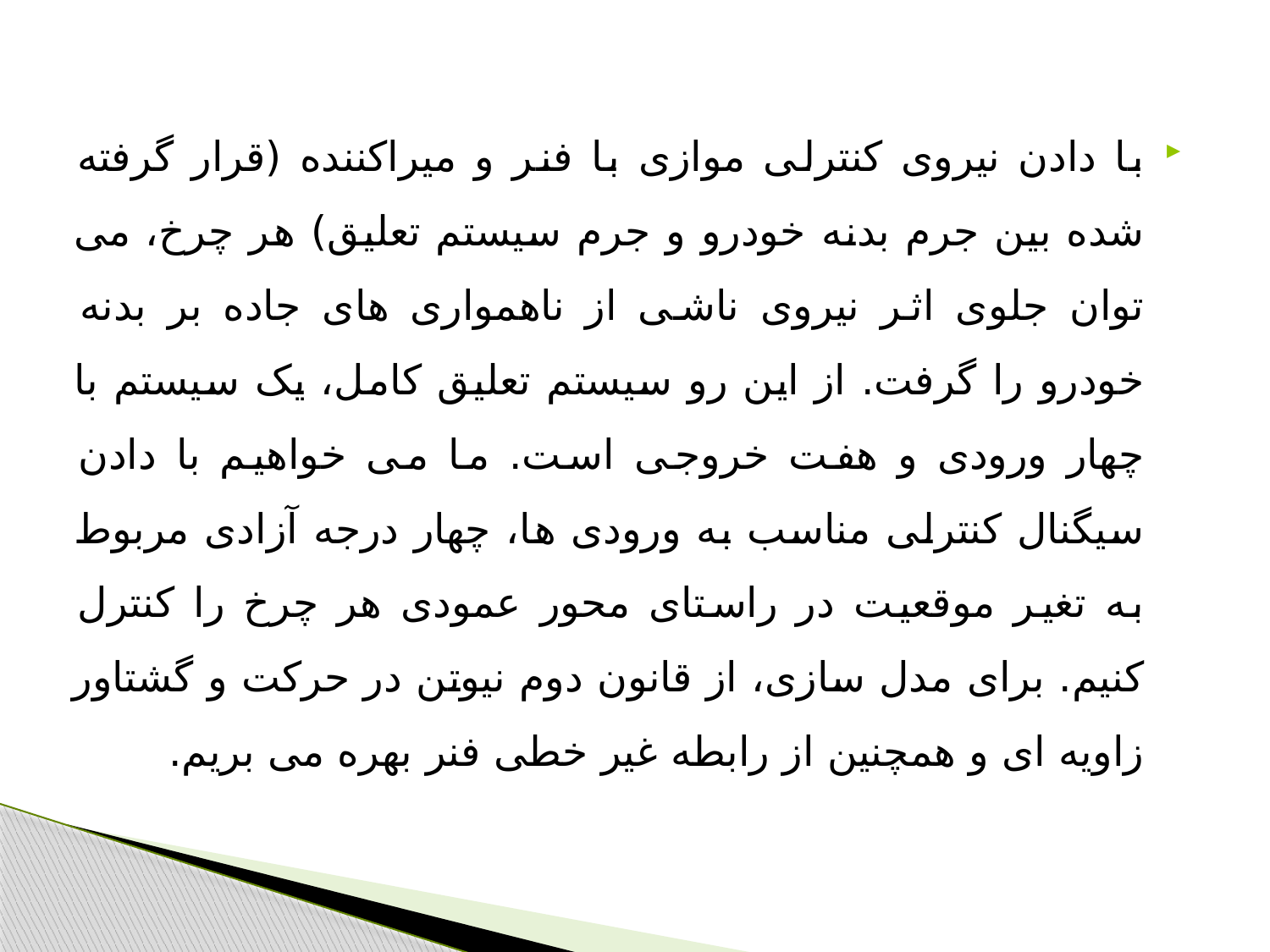

با دادن نیروی کنترلی موازی با فنر و میراکننده (قرار گرفته شده بین جرم بدنه خودرو و جرم سیستم تعلیق) هر چرخ، می توان جلوی اثر نیروی ناشی از ناهمواری های جاده بر بدنه خودرو را گرفت. از این رو سیستم تعلیق کامل، یک سیستم با چهار ورودی و هفت خروجی است. ما می خواهیم با دادن سیگنال کنترلی مناسب به ورودی ها، چهار درجه آزادی مربوط به تغیر موقعیت در راستای محور عمودی هر چرخ را کنترل کنیم. برای مدل سازی، از قانون دوم نیوتن در حرکت و گشتاور زاویه ای و همچنین از رابطه غیر خطی فنر بهره می بریم.